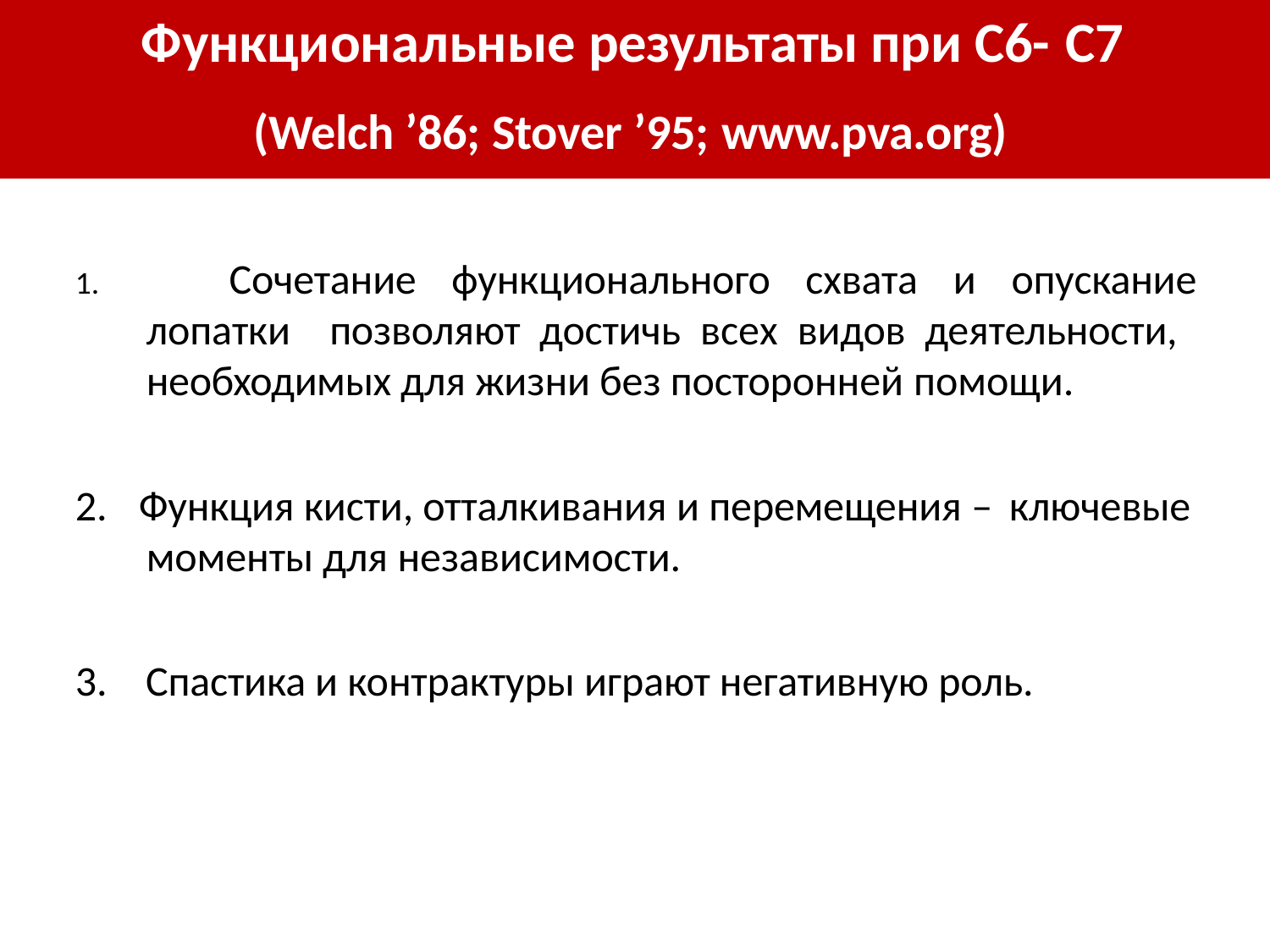

# Функциональные результаты при C6- С7
(Welch ’86; Stover ’95; www.pva.org)
	Сочетание функционального схвата и опускание лопатки  позволяют достичь всех видов деятельности,  необходимых для жизни без посторонней помощи.

Функция кисти, отталкивания и перемещения – ключевые
моменты для независимости.

Спастика и контрактуры играют негативную роль.